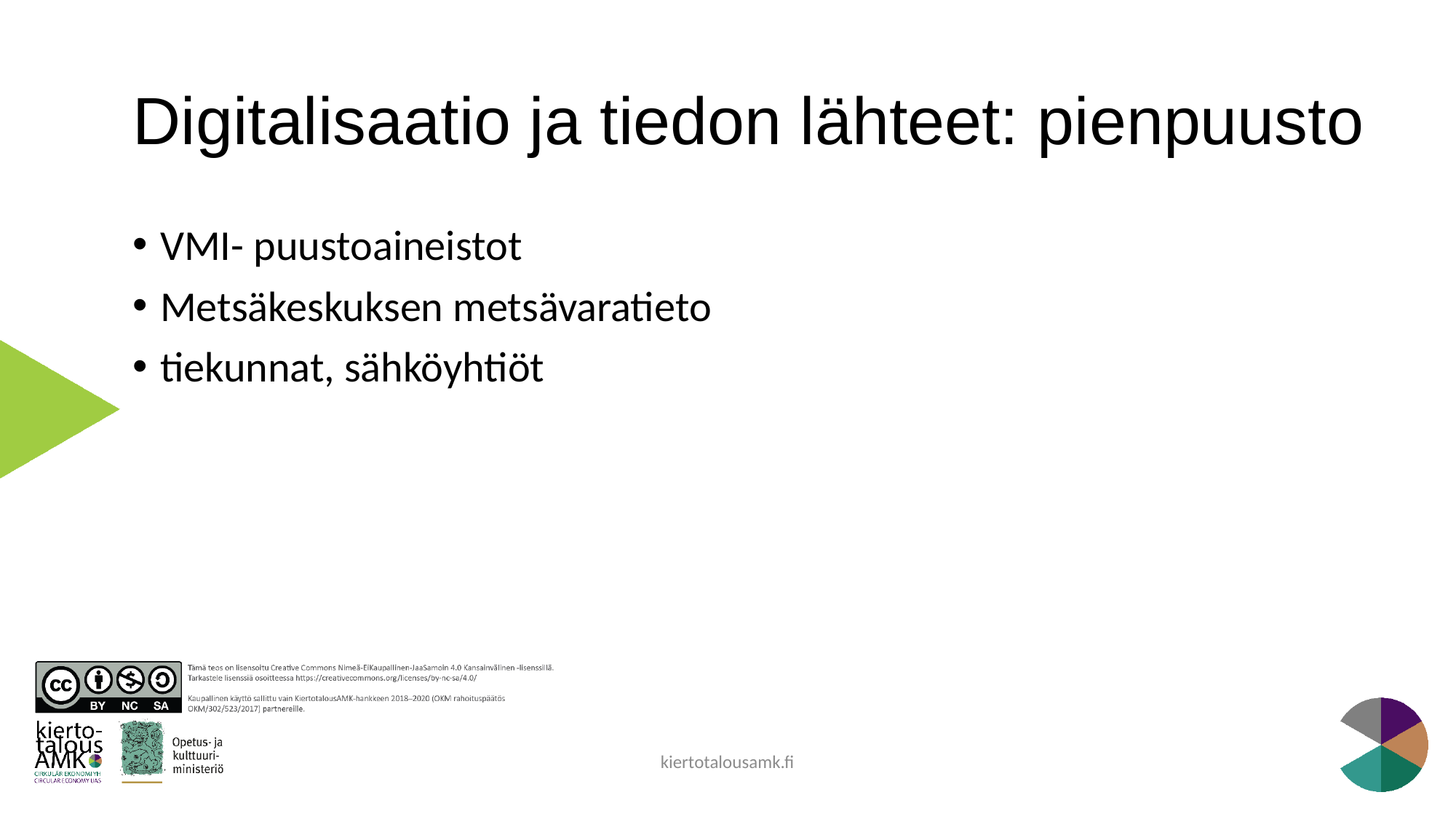

# Digitalisaatio ja tiedon lähteet: pienpuusto
VMI- puustoaineistot
Metsäkeskuksen metsävaratieto
tiekunnat, sähköyhtiöt
kiertotalousamk.fi